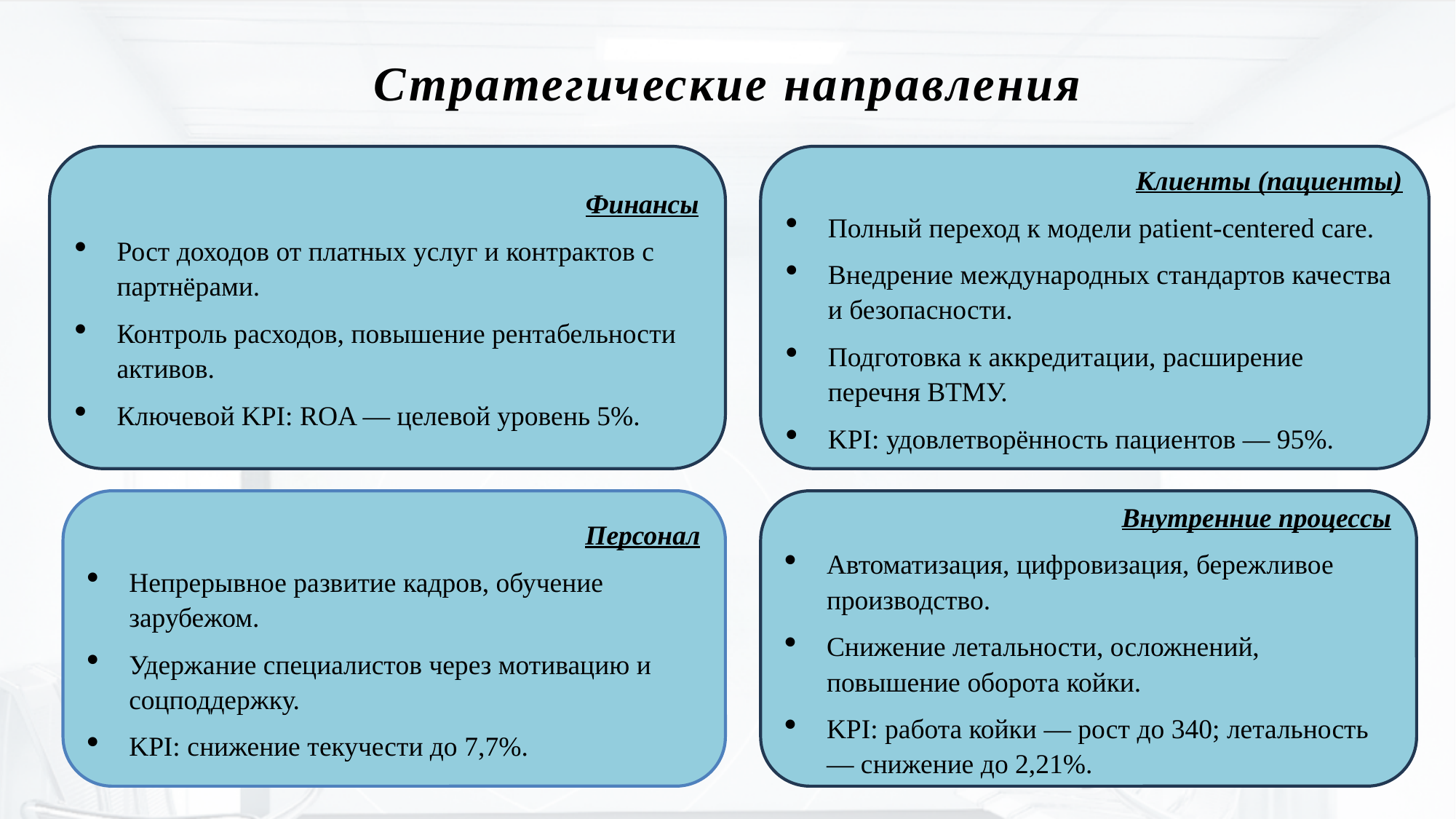

# Стратегические направления
Финансы
Рост доходов от платных услуг и контрактов с партнёрами.
Контроль расходов, повышение рентабельности активов.
Ключевой KPI: ROA — целевой уровень 5%.
Клиенты (пациенты)
Полный переход к модели patient-centered care.
Внедрение международных стандартов качества и безопасности.
Подготовка к аккредитации, расширение перечня ВТМУ.
KPI: удовлетворённость пациентов — 95%.
Персонал
Непрерывное развитие кадров, обучение зарубежом.
Удержание специалистов через мотивацию и соцподдержку.
KPI: снижение текучести до 7,7%.
Внутренние процессы
Автоматизация, цифровизация, бережливое производство.
Снижение летальности, осложнений, повышение оборота койки.
KPI: работа койки — рост до 340; летальность — снижение до 2,21%.